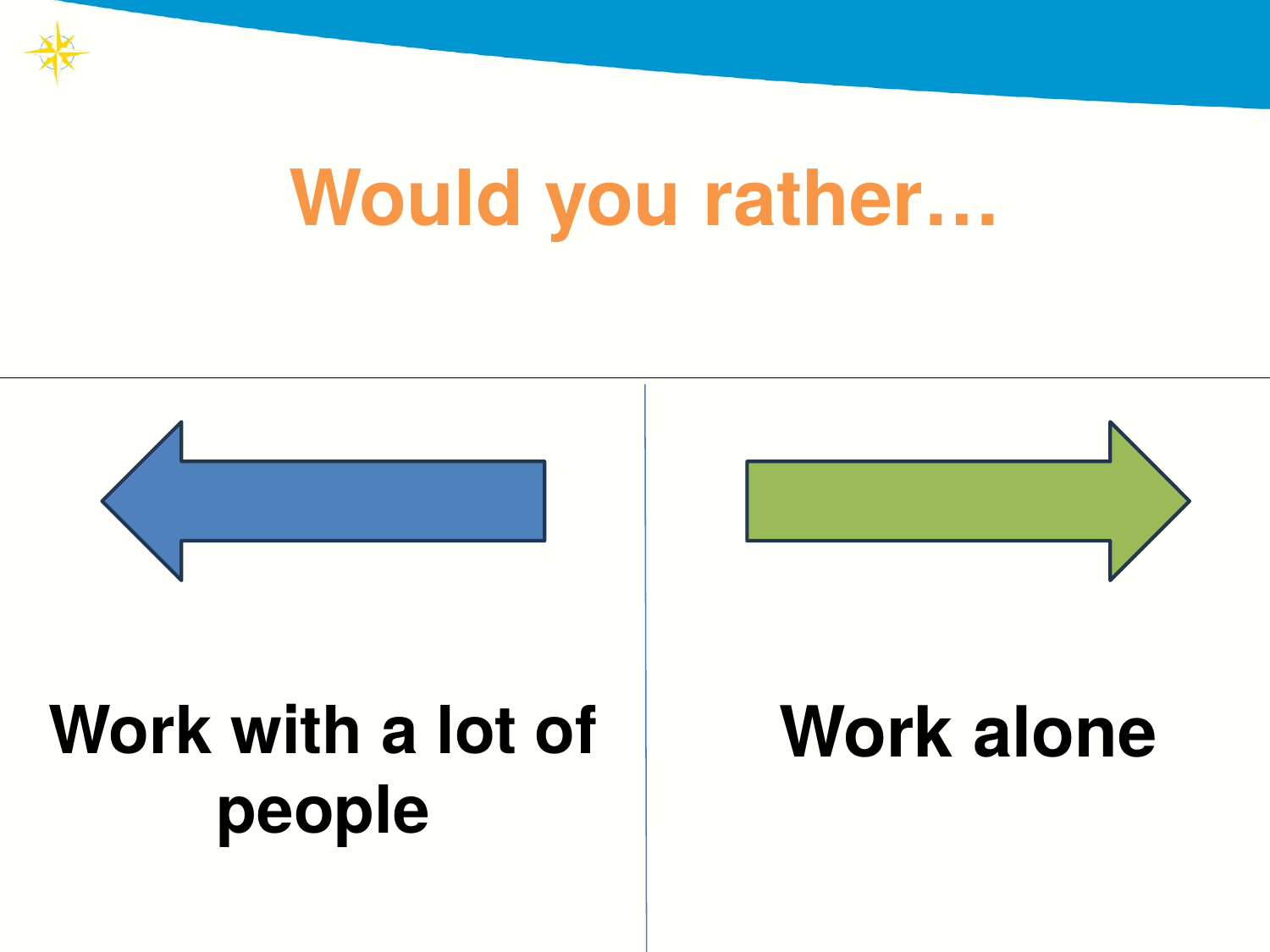

# Would you rather…

Work with a lot of people
Work alone